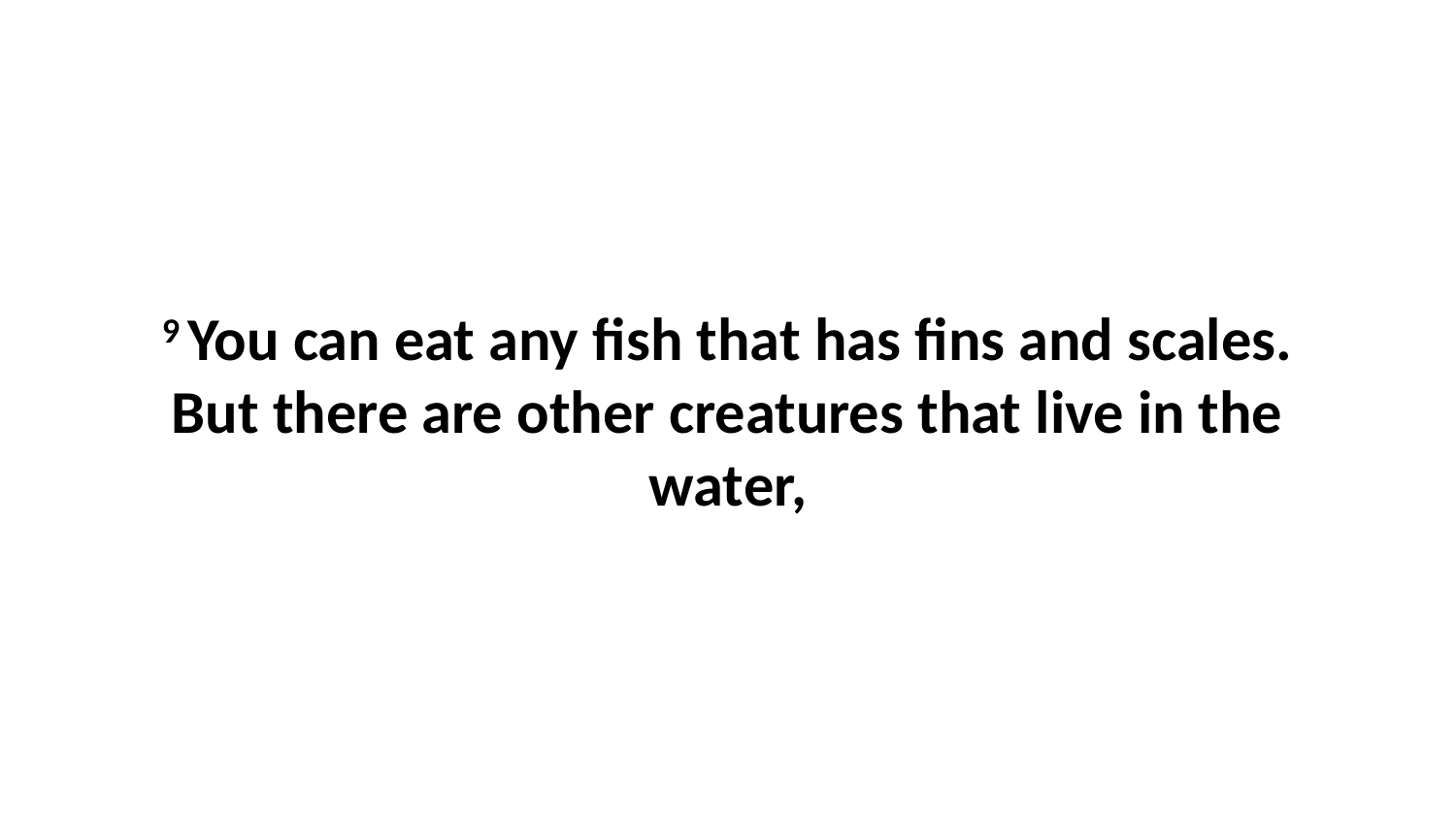

9 You can eat any fish that has fins and scales. But there are other creatures that live in the water,